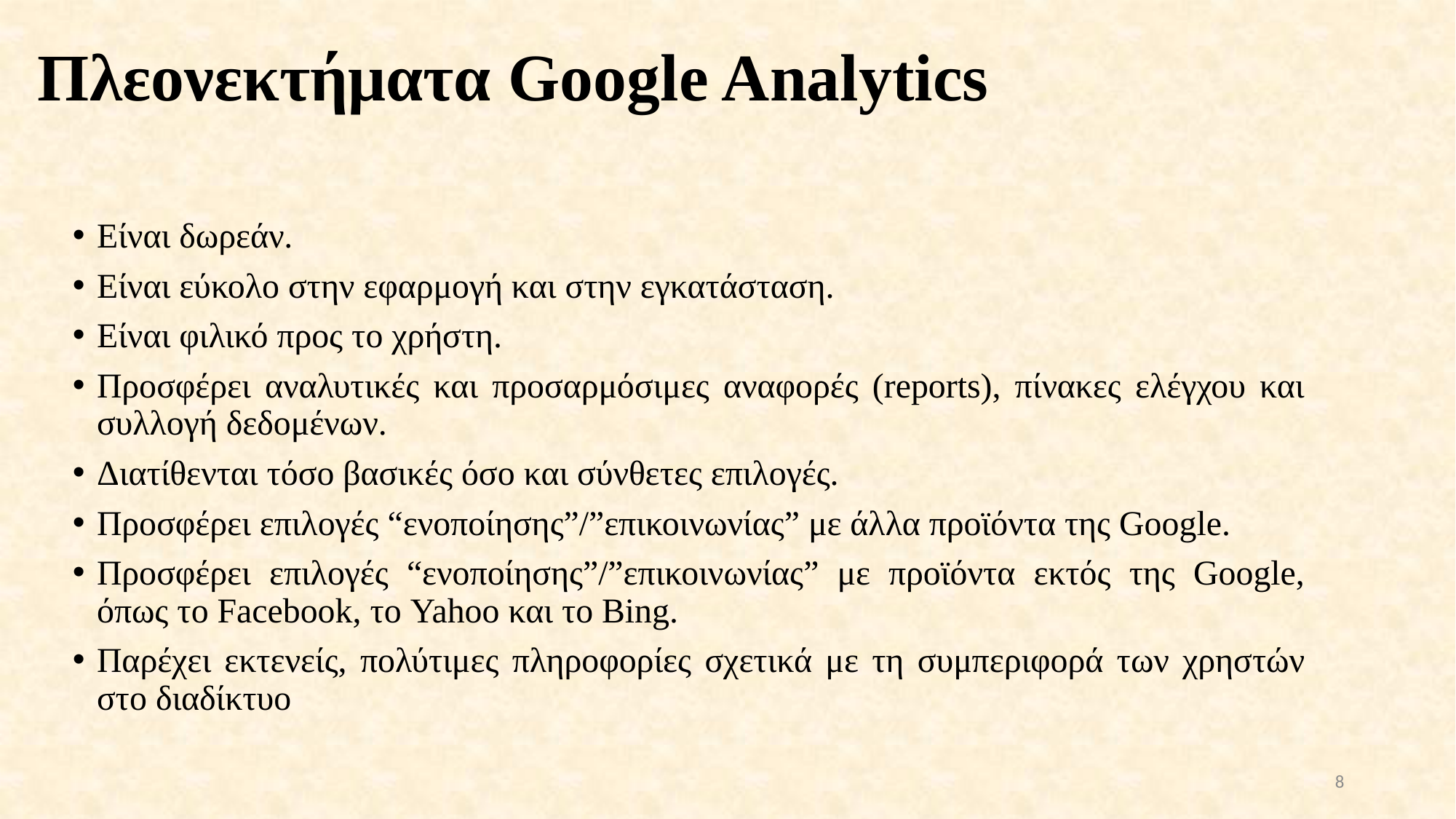

# Πλεονεκτήματα Google Analytics
Είναι δωρεάν.
Είναι εύκολο στην εφαρμογή και στην εγκατάσταση.
Είναι φιλικό προς το χρήστη.
Προσφέρει αναλυτικές και προσαρμόσιμες αναφορές (reports), πίνακες ελέγχου και συλλογή δεδομένων.
Διατίθενται τόσο βασικές όσο και σύνθετες επιλογές.
Προσφέρει επιλογές “ενοποίησης”/”επικοινωνίας” με άλλα προϊόντα της Google.
Προσφέρει επιλογές “ενοποίησης”/”επικοινωνίας” με προϊόντα εκτός της Google, όπως το Facebook, το Yahoo και το Bing.
Παρέχει εκτενείς, πολύτιμες πληροφορίες σχετικά με τη συμπεριφορά των χρηστών στο διαδίκτυο

8